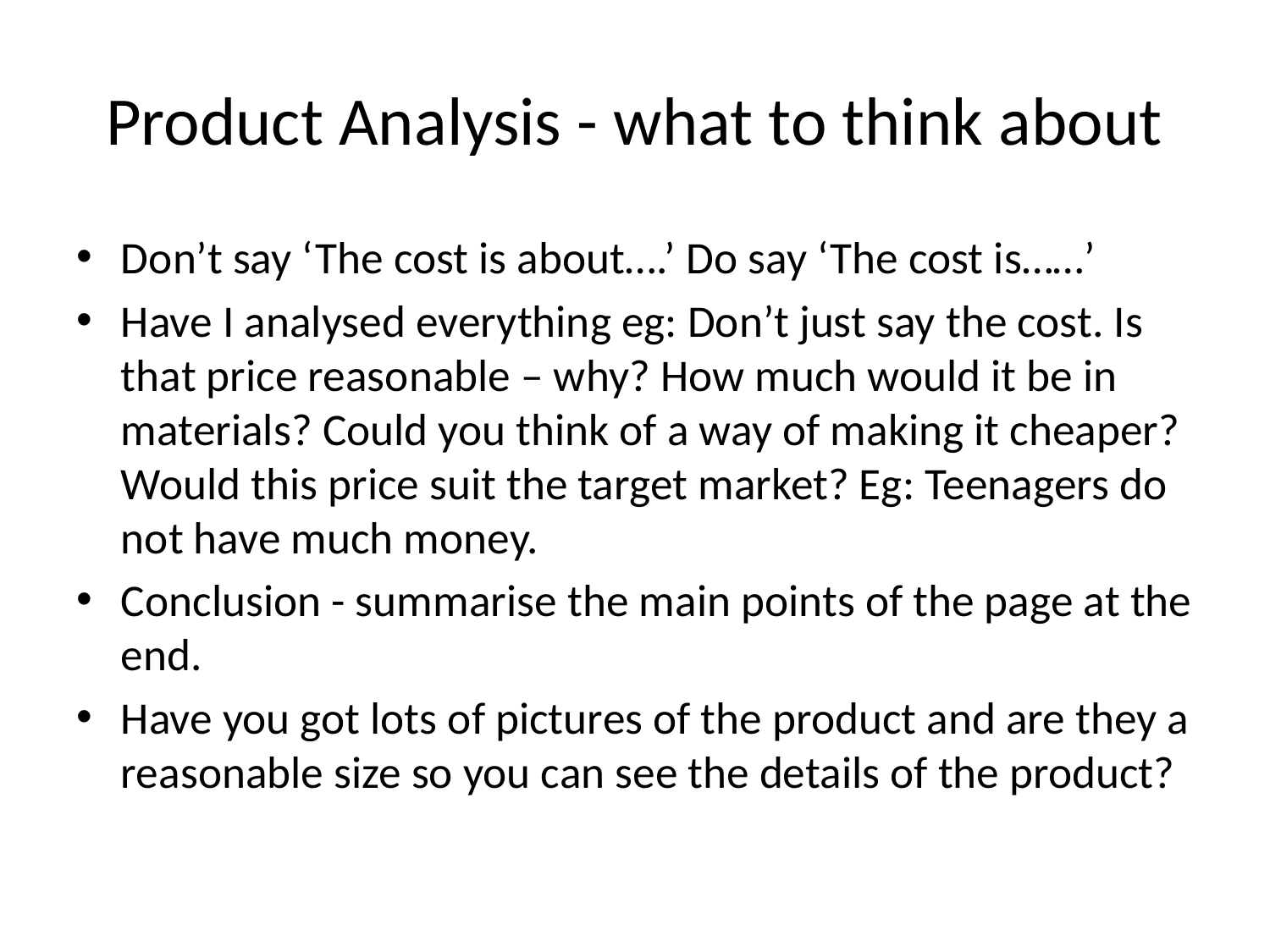

# Product Analysis - what to think about
Don’t say ‘The cost is about….’ Do say ‘The cost is……’
Have I analysed everything eg: Don’t just say the cost. Is that price reasonable – why? How much would it be in materials? Could you think of a way of making it cheaper? Would this price suit the target market? Eg: Teenagers do not have much money.
Conclusion - summarise the main points of the page at the end.
Have you got lots of pictures of the product and are they a reasonable size so you can see the details of the product?